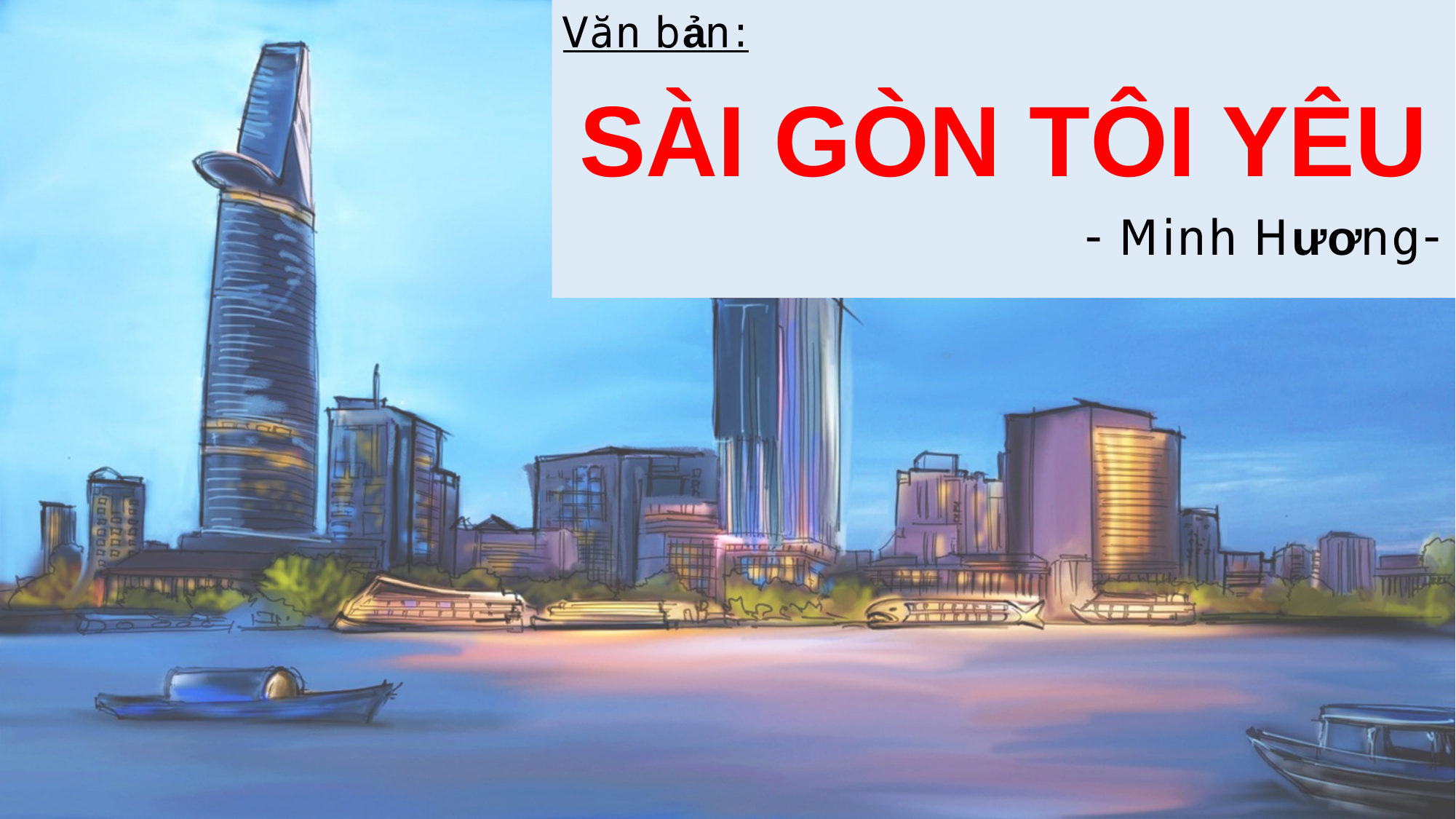

Văn bản:
SÀI GÒN TÔI YÊU
- Minh Hương-